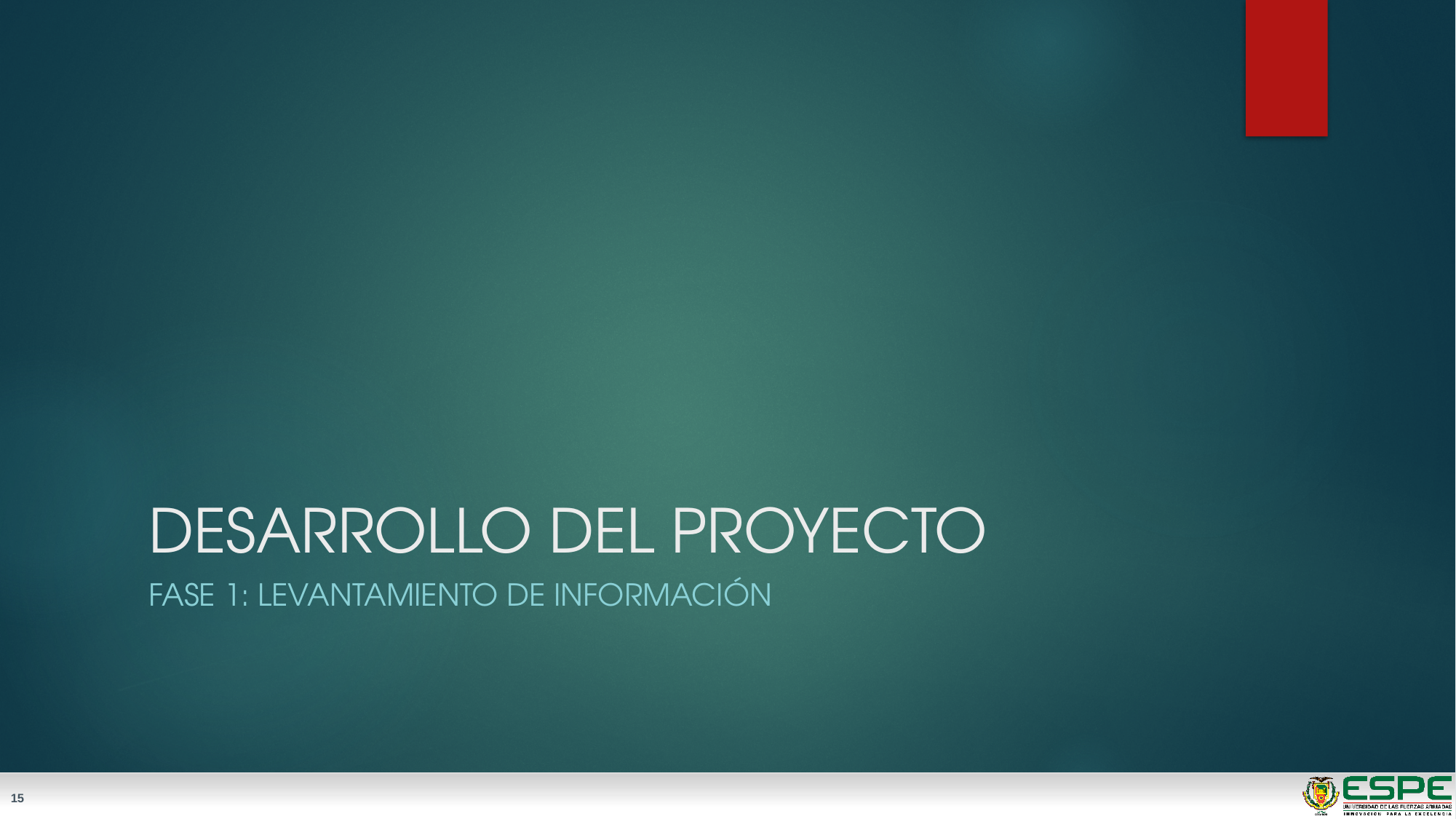

# DESARROLLO DEL PROYECTO
FASE 1: LEVANTAMIENTO DE INFORMACIÓN